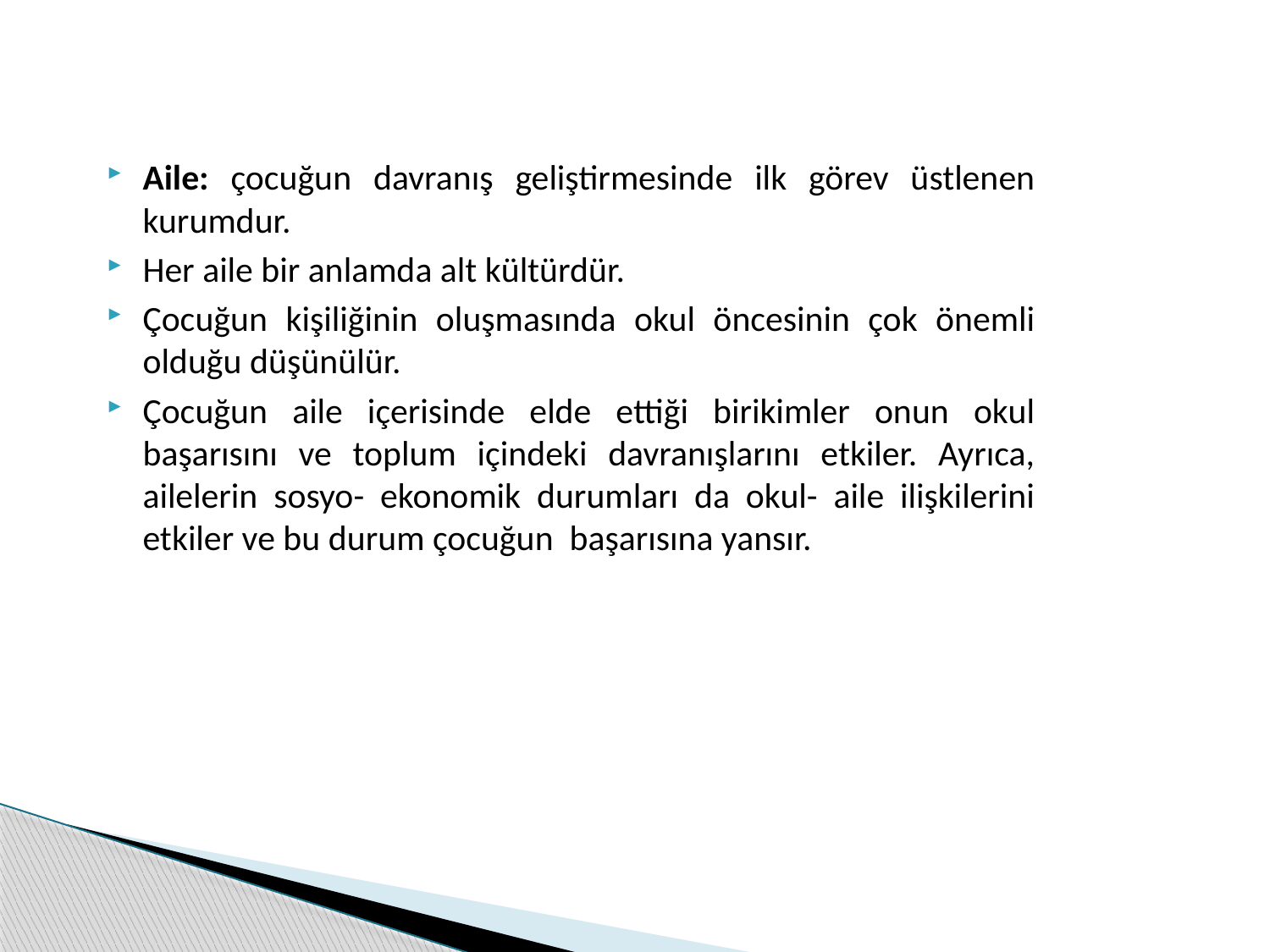

Aile: çocuğun davranış geliştirmesinde ilk görev üstlenen kurumdur.
Her aile bir anlamda alt kültürdür.
Çocuğun kişiliğinin oluşmasında okul öncesinin çok önemli olduğu düşünülür.
Çocuğun aile içerisinde elde ettiği birikimler onun okul başarısını ve toplum içindeki davranışlarını etkiler. Ayrıca, ailelerin sosyo- ekonomik durumları da okul- aile ilişkilerini etkiler ve bu durum çocuğun  başarısına yansır.